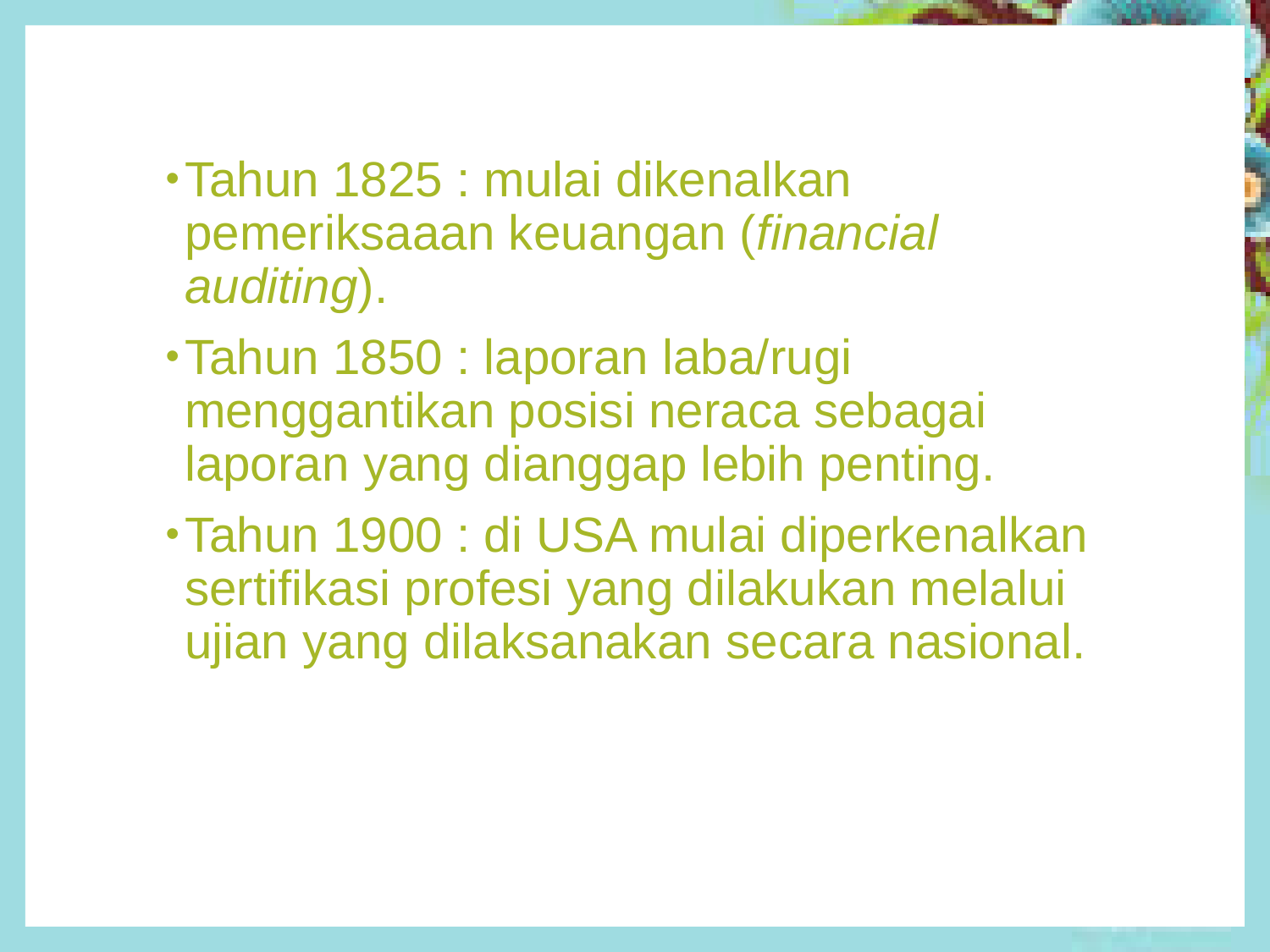

Tahun 1825 : mulai dikenalkan pemeriksaaan keuangan (financial auditing).
Tahun 1850 : laporan laba/rugi menggantikan posisi neraca sebagai laporan yang dianggap lebih penting.
Tahun 1900 : di USA mulai diperkenalkan sertifikasi profesi yang dilakukan melalui ujian yang dilaksanakan secara nasional.